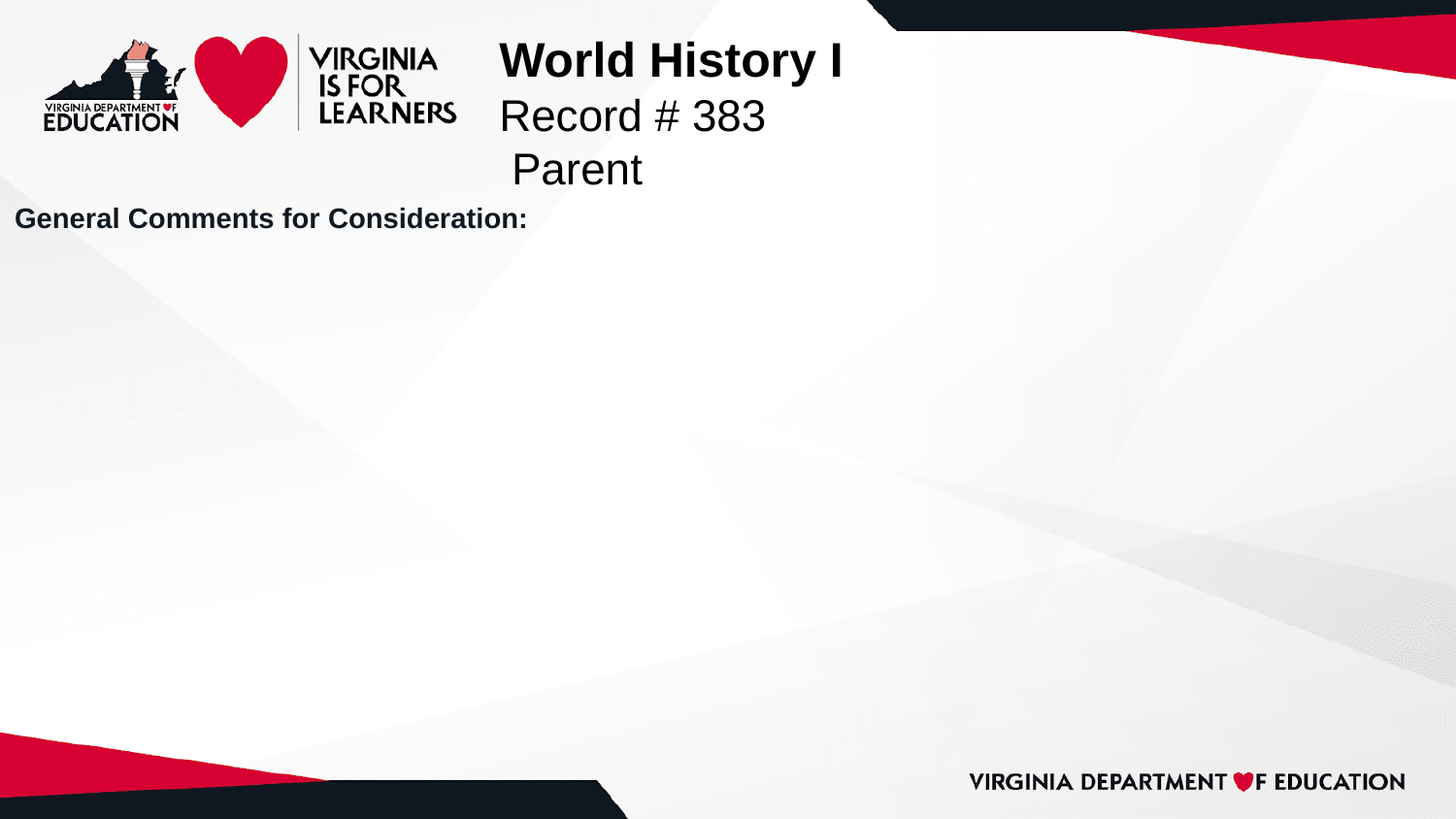

# World History I
Record # 383
 Parent
General Comments for Consideration: